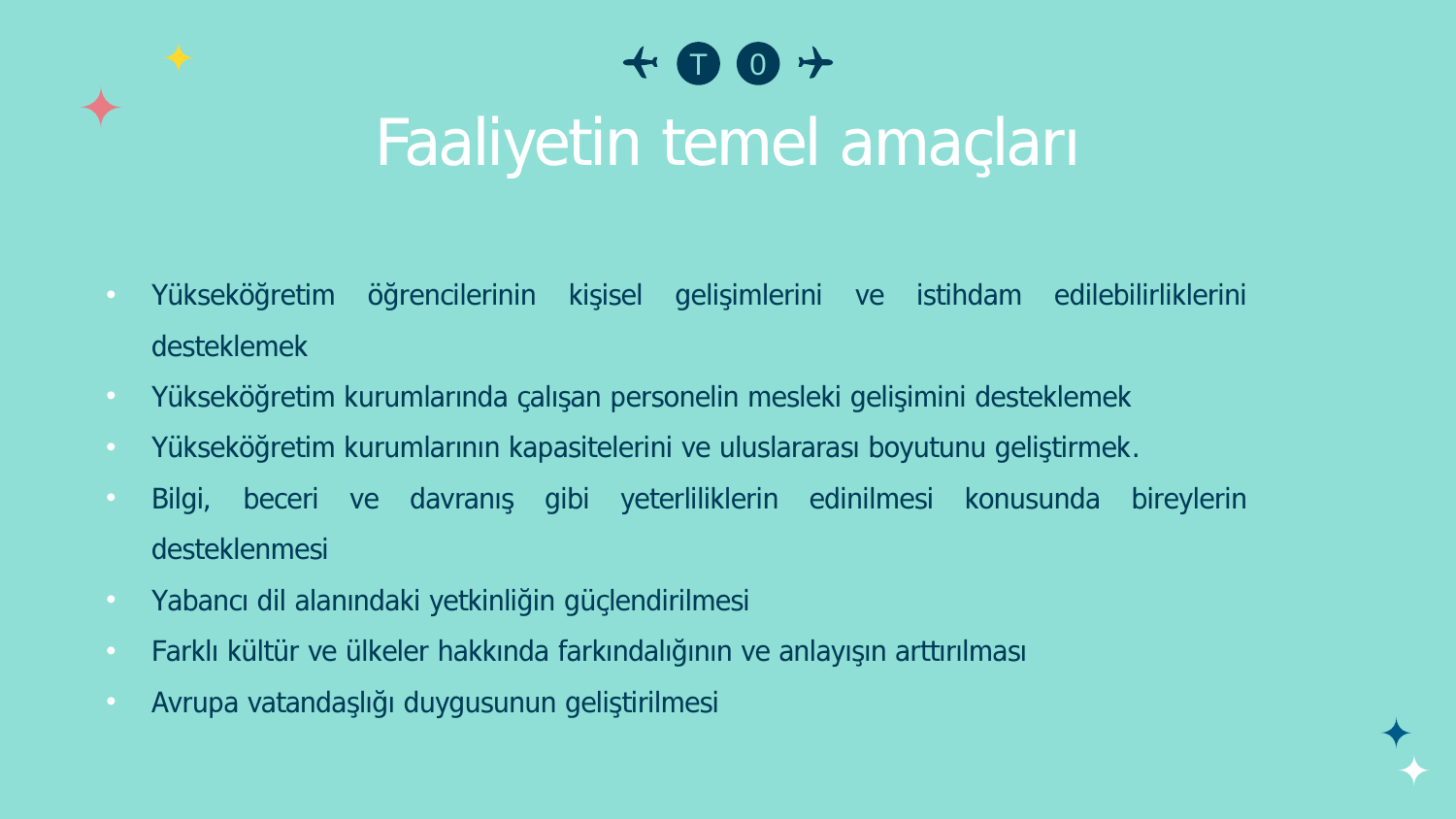

T
0

# Faaliyetin temel amaçları
Yükseköğretim öğrencilerinin kişisel gelişimlerini ve istihdam edilebilirliklerini desteklemek
Yükseköğretim kurumlarında çalışan personelin mesleki gelişimini desteklemek
Yükseköğretim kurumlarının kapasitelerini ve uluslararası boyutunu geliştirmek.
Bilgi, beceri ve davranış gibi yeterliliklerin edinilmesi konusunda bireylerin desteklenmesi
Yabancı dil alanındaki yetkinliğin güçlendirilmesi
Farklı kültür ve ülkeler hakkında farkındalığının ve anlayışın arttırılması
Avrupa vatandaşlığı duygusunun geliştirilmesi